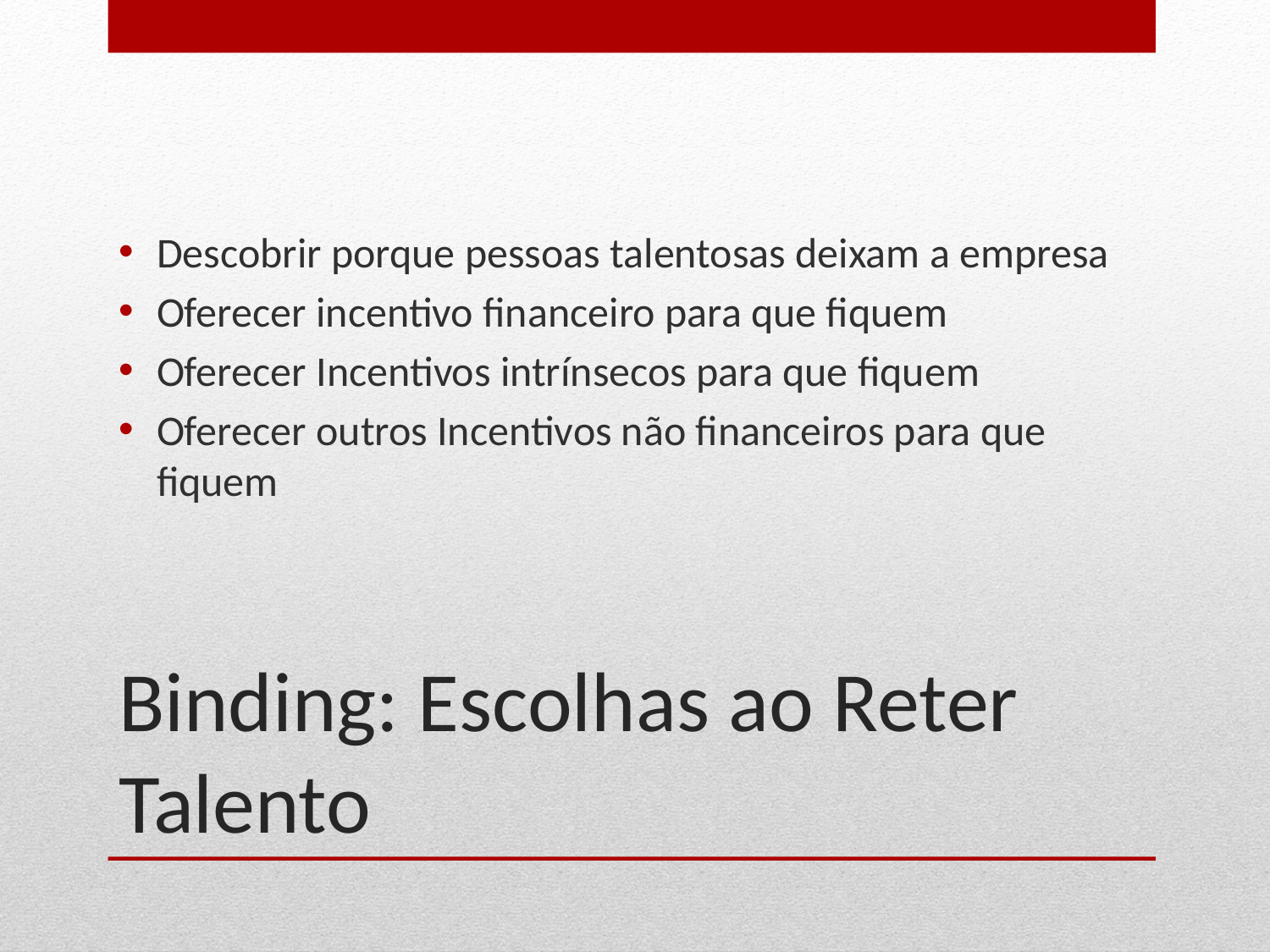

Descobrir porque pessoas talentosas deixam a empresa
Oferecer incentivo financeiro para que fiquem
Oferecer Incentivos intrínsecos para que fiquem
Oferecer outros Incentivos não financeiros para que fiquem
# Binding: Escolhas ao Reter Talento